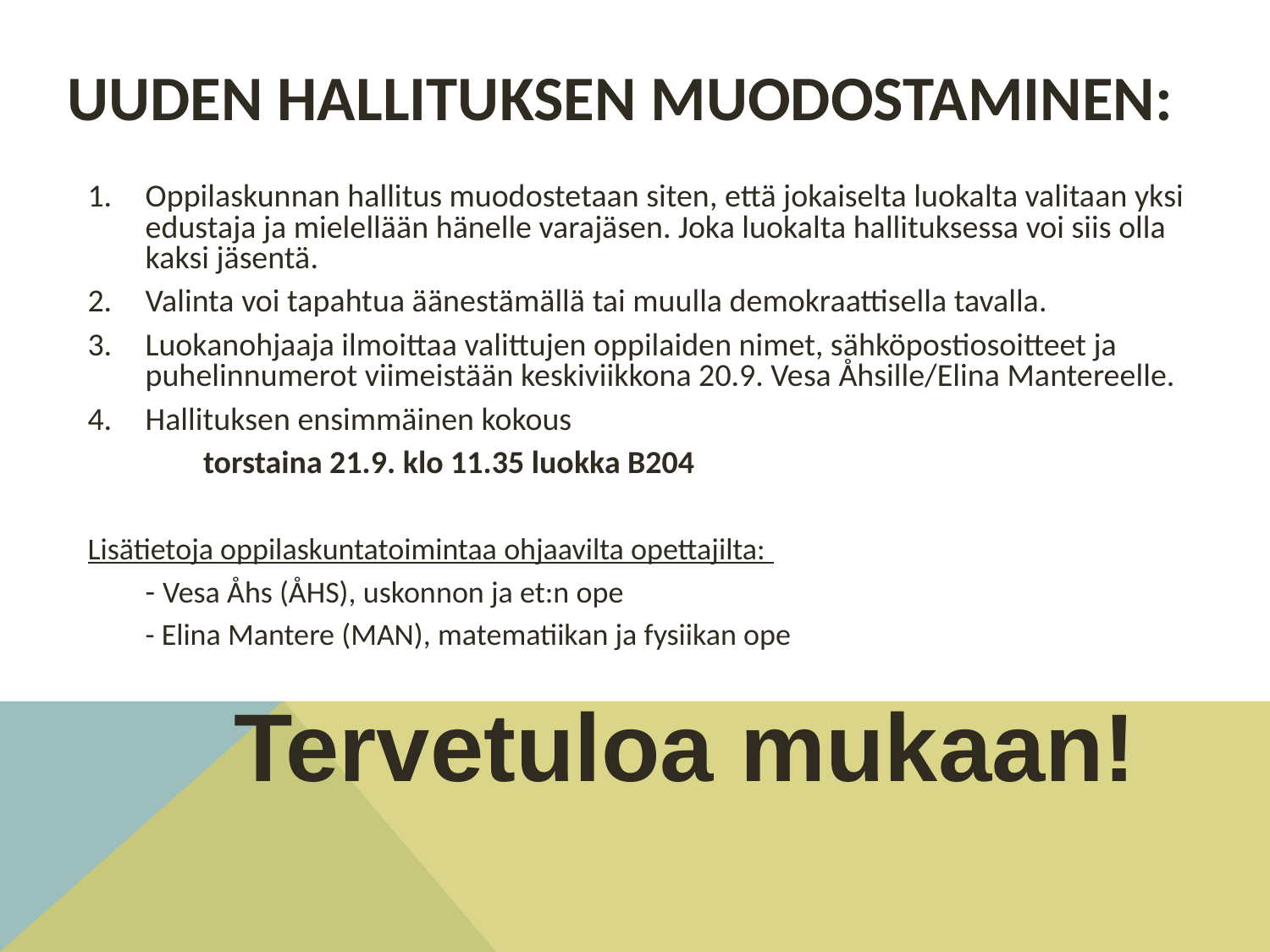

# Uuden hallituksen muodostaminen:
Oppilaskunnan hallitus muodostetaan siten, että jokaiselta luokalta valitaan yksi edustaja ja mielellään hänelle varajäsen. Joka luokalta hallituksessa voi siis olla kaksi jäsentä.
Valinta voi tapahtua äänestämällä tai muulla demokraattisella tavalla.
Luokanohjaaja ilmoittaa valittujen oppilaiden nimet, sähköpostiosoitteet ja puhelinnumerot viimeistään keskiviikkona 20.9. Vesa Åhsille/Elina Mantereelle.
Hallituksen ensimmäinen kokous
		torstaina 21.9. klo 11.35 luokka B204

Lisätietoja oppilaskuntatoimintaa ohjaavilta opettajilta:
	- Vesa Åhs (ÅHS), uskonnon ja et:n ope
	- Elina Mantere (MAN), matematiikan ja fysiikan ope

		          Tervetuloa mukaan!